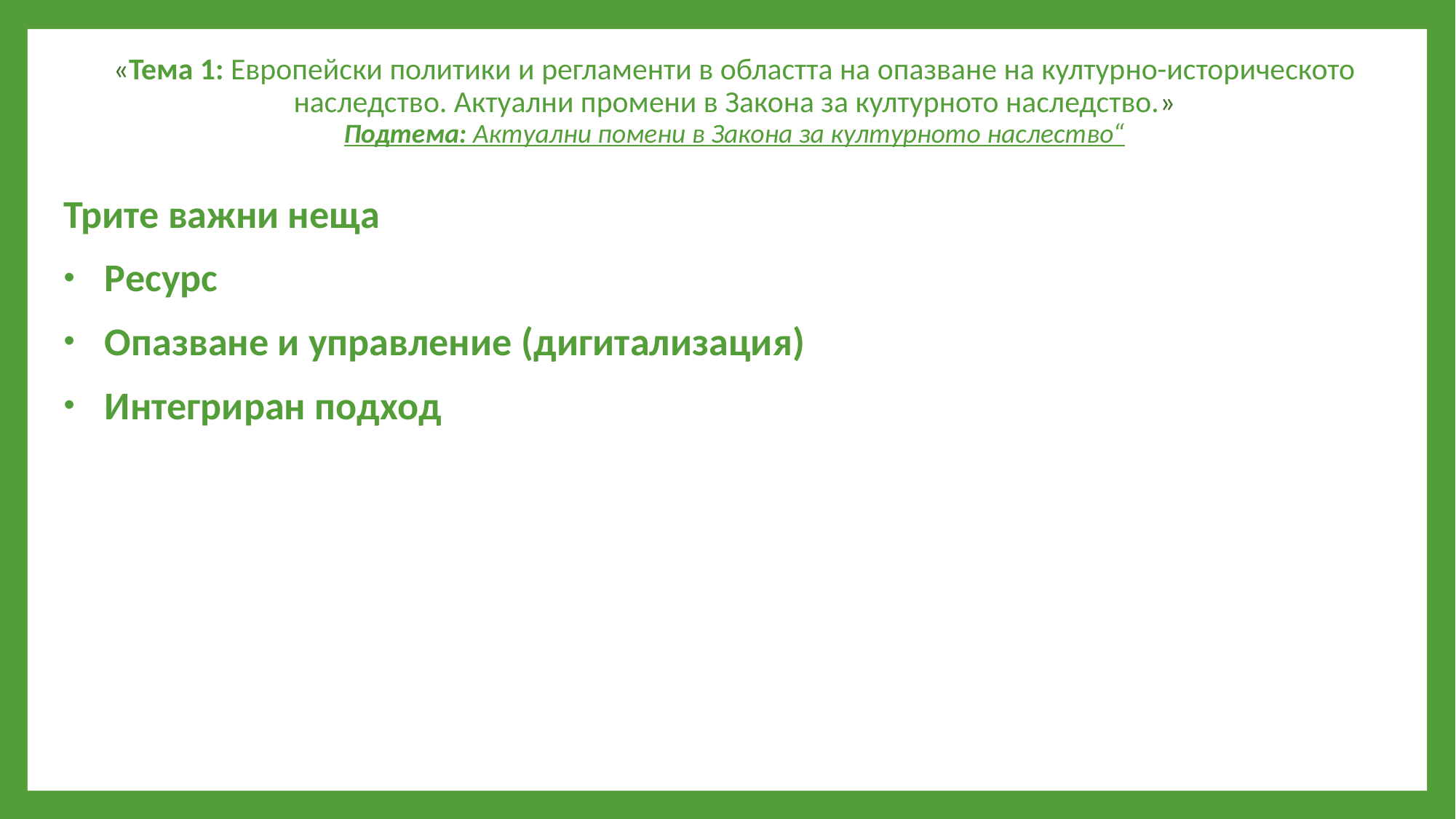

«Тема 1: Европейски политики и регламенти в областта на опазване на културно-историческото наследство. Актуални промени в Закона за културното наследство.»
Подтема: Актуални помени в Закона за културното наслество“
Трите важни неща
Ресурс
Опазване и управление (дигитализация)
Интегриран подход